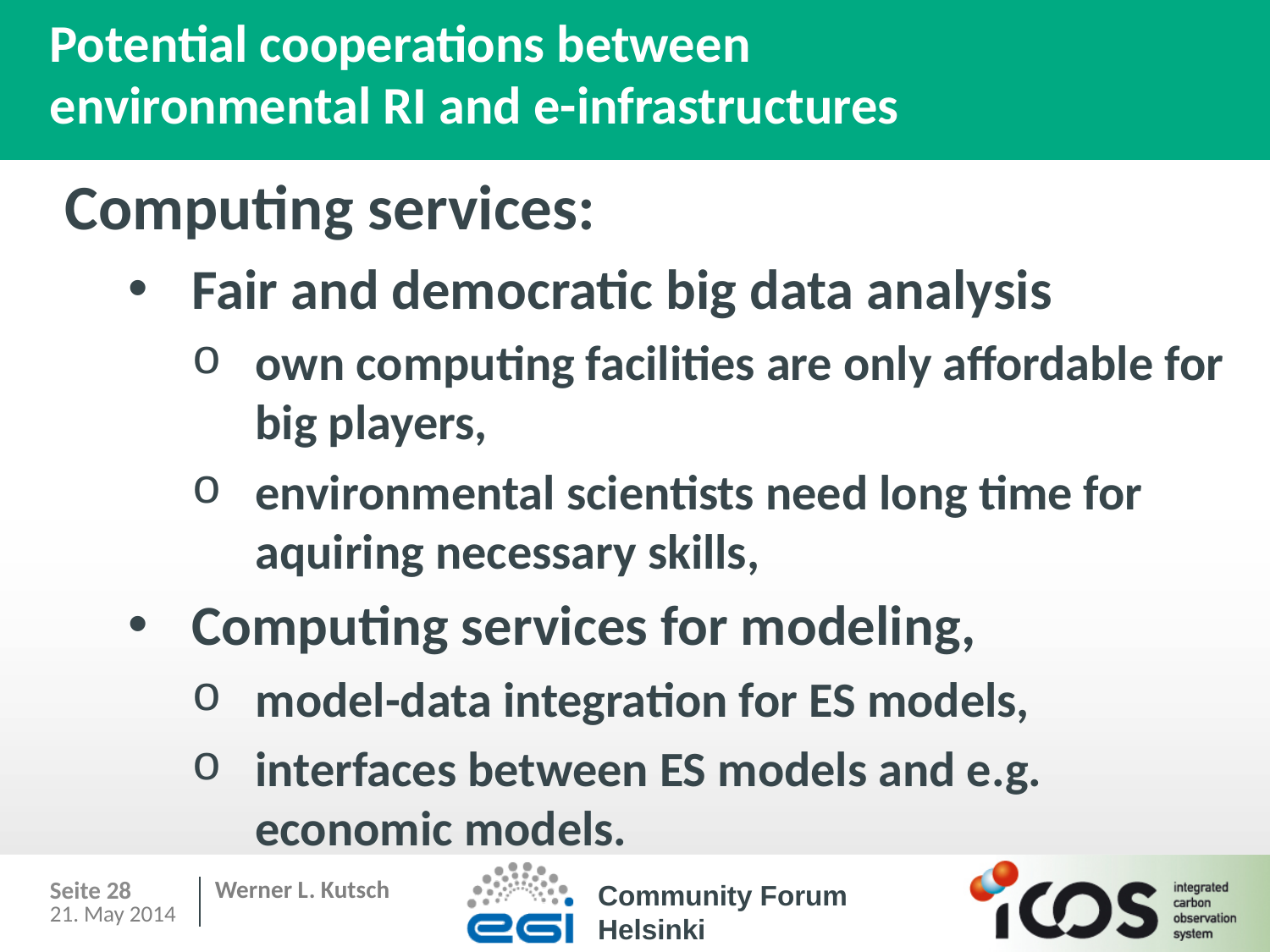

# Potential cooperations between environmental RI and e-infrastructures
Computing services:
Fair and democratic big data analysis
own computing facilities are only affordable for big players,
environmental scientists need long time for aquiring necessary skills,
Computing services for modeling,
model-data integration for ES models,
interfaces between ES models and e.g. economic models.
Seite 28
21. May 2014